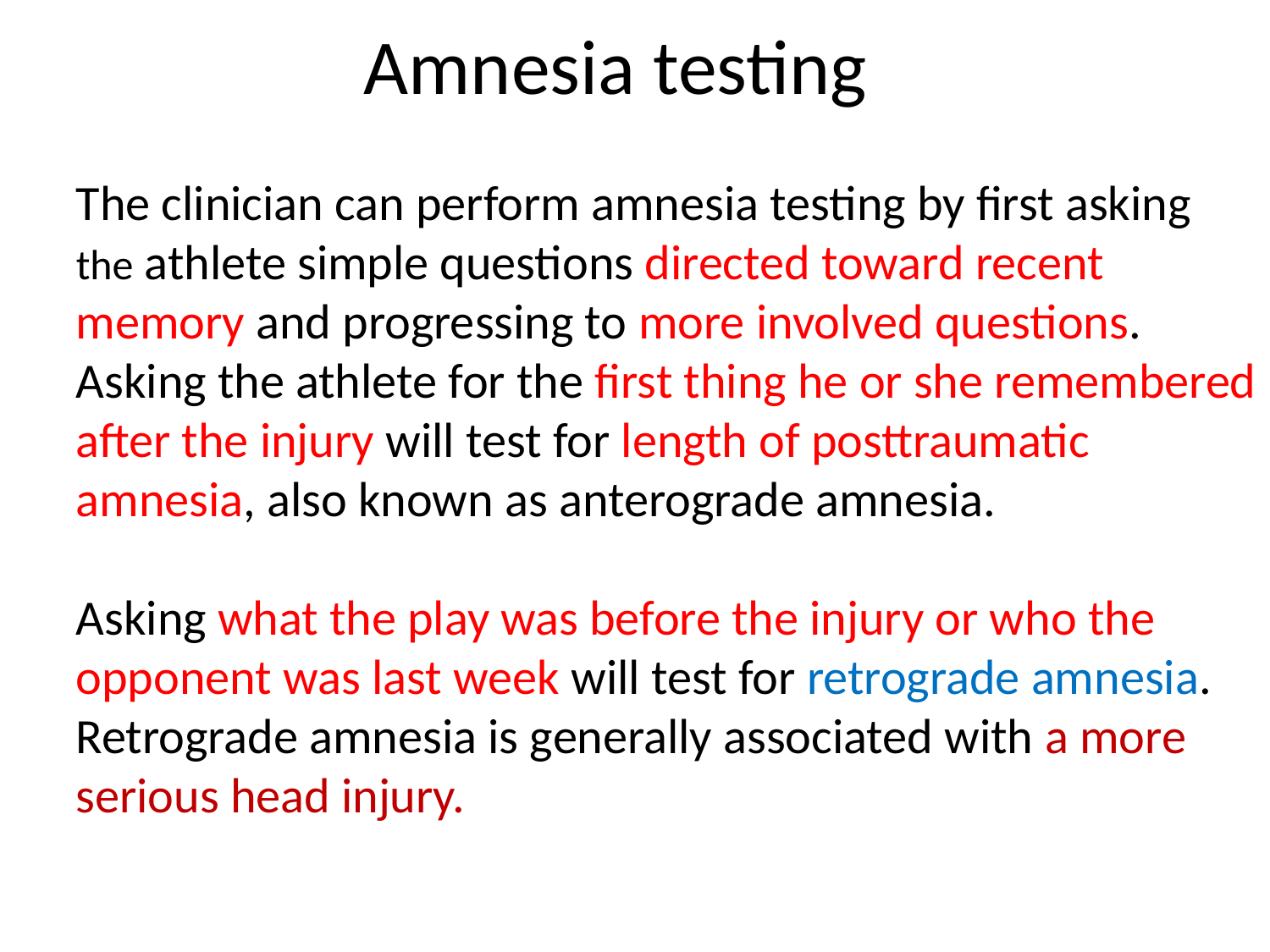

# Amnesia testing

The clinician can perform amnesia testing by first asking the athlete simple questions directed toward recent memory and progressing to more involved questions.
Asking the athlete for the first thing he or she remembered after the injury will test for length of posttraumatic amnesia, also known as anterograde amnesia.

Asking what the play was before the injury or who the opponent was last week will test for retrograde amnesia. Retrograde amnesia is generally associated with a more serious head injury.